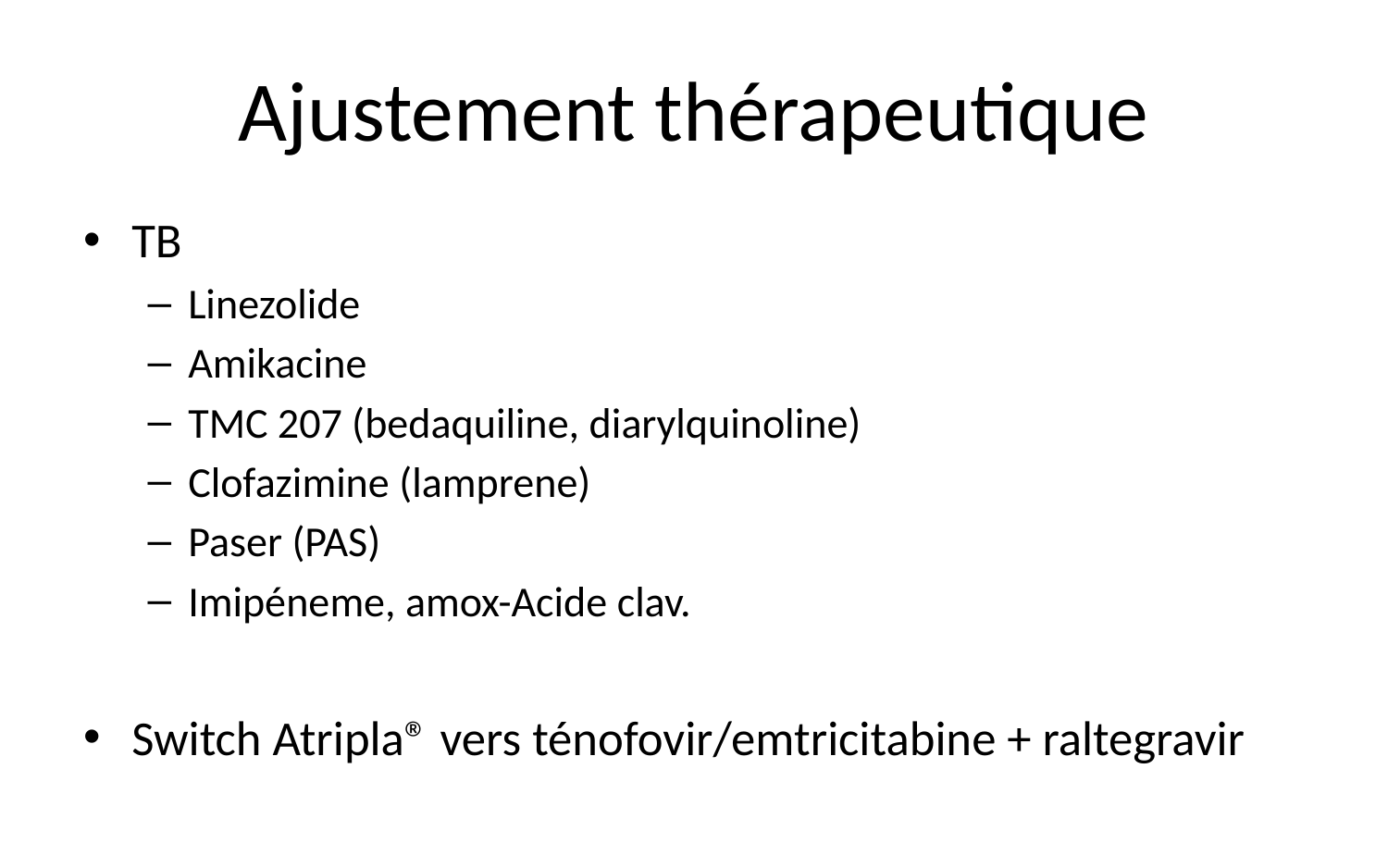

# Ajustement thérapeutique
TB
Linezolide
Amikacine
TMC 207 (bedaquiline, diarylquinoline)
Clofazimine (lamprene)
Paser (PAS)
Imipéneme, amox-Acide clav.

Switch Atripla® vers ténofovir/emtricitabine + raltegravir